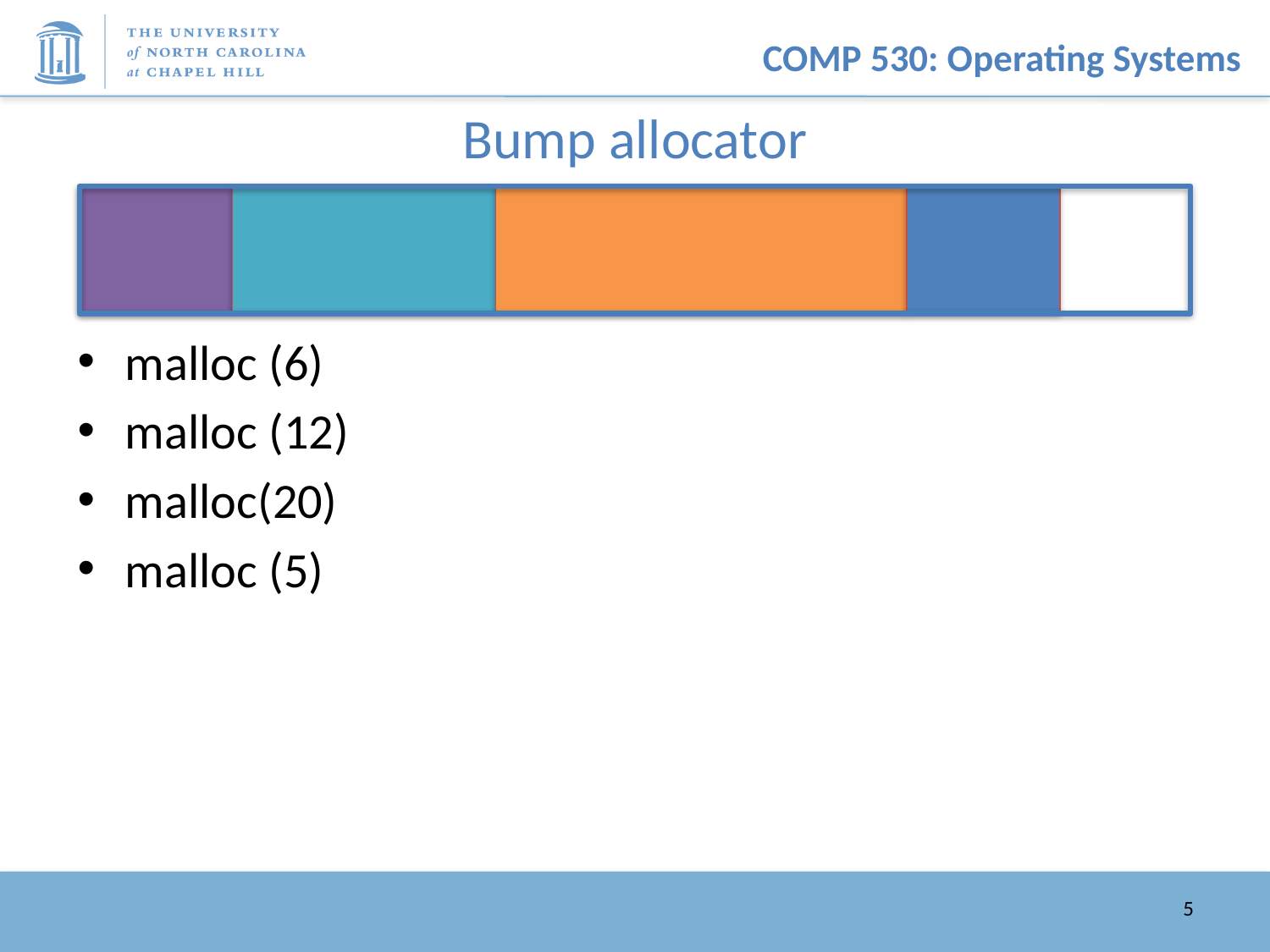

# Bump allocator

malloc (6)
malloc (12)
malloc(20)
malloc (5)

5